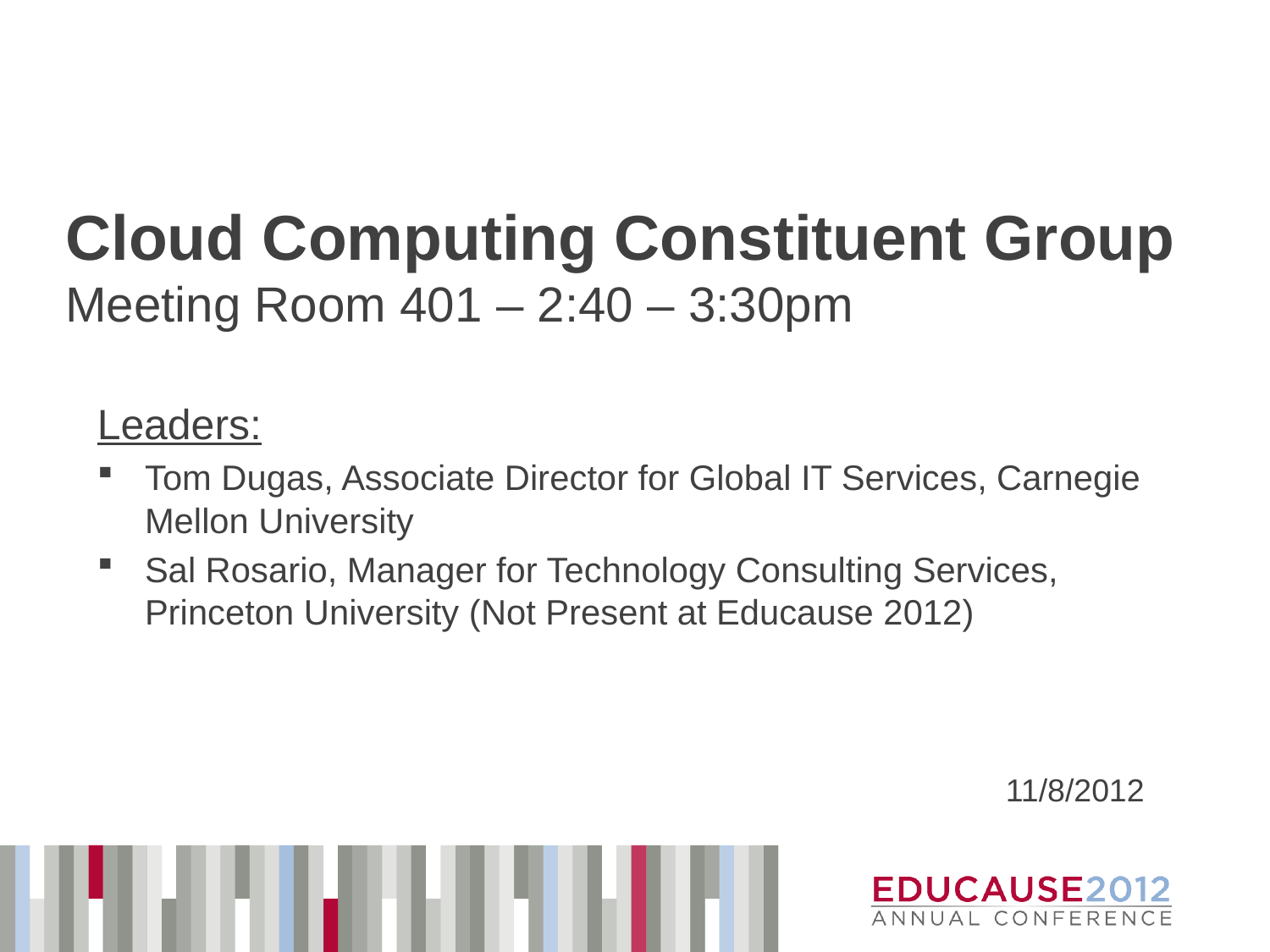

# Cloud Computing Constituent Group Meeting Room 401 – 2:40 – 3:30pm
Leaders:
Tom Dugas, Associate Director for Global IT Services, Carnegie Mellon University
Sal Rosario, Manager for Technology Consulting Services, Princeton University (Not Present at Educause 2012)

11/8/2012